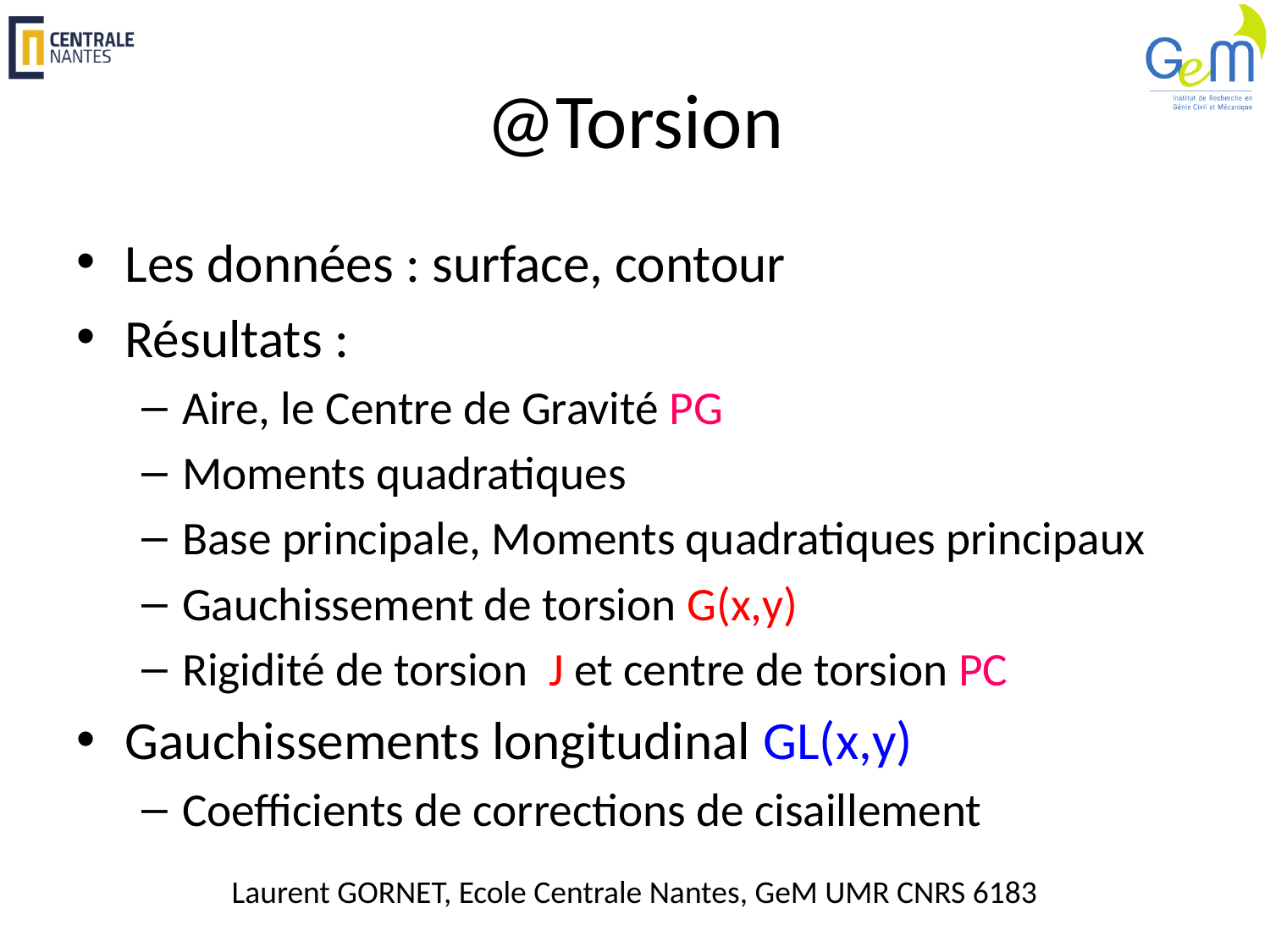

# @Torsion
Les données : surface, contour
Résultats :
Aire, le Centre de Gravité PG
Moments quadratiques
Base principale, Moments quadratiques principaux
Gauchissement de torsion G(x,y)
Rigidité de torsion  J et centre de torsion PC
Gauchissements longitudinal GL(x,y)
Coefficients de corrections de cisaillement
Laurent GORNET, Ecole Centrale Nantes, GeM UMR CNRS 6183